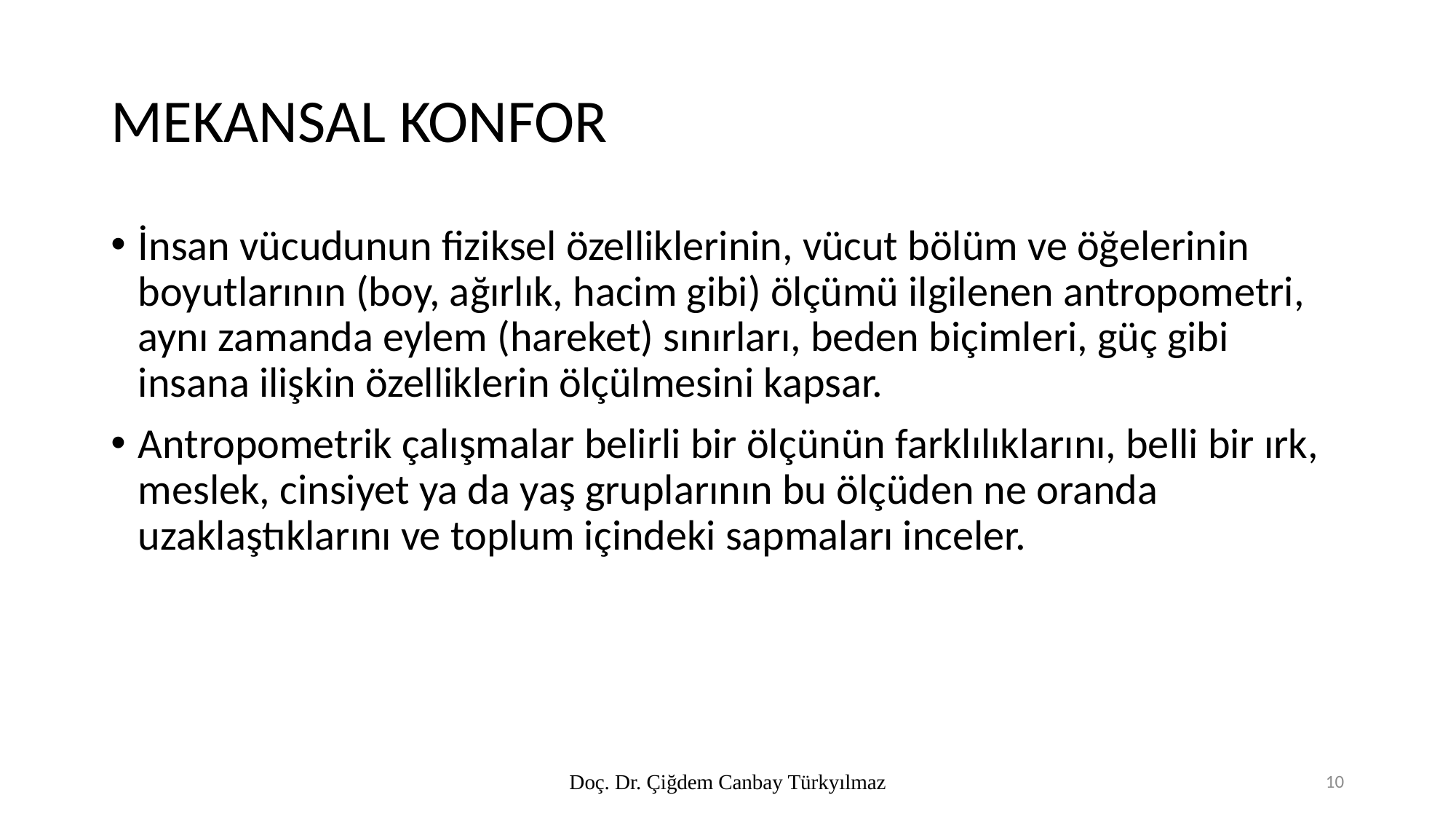

# MEKANSAL KONFOR
İnsan vücudunun fiziksel özelliklerinin, vücut bölüm ve öğelerinin boyutlarının (boy, ağırlık, hacim gibi) ölçümü ilgilenen antropometri, aynı zamanda eylem (hareket) sınırları, beden biçimleri, güç gibi insana ilişkin özelliklerin ölçülmesini kapsar.
Antropometrik çalışmalar belirli bir ölçünün farklılıklarını, belli bir ırk, meslek, cinsiyet ya da yaş gruplarının bu ölçüden ne oranda uzaklaştıklarını ve toplum içindeki sapmaları inceler.

Doç. Dr. Çiğdem Canbay Türkyılmaz
10